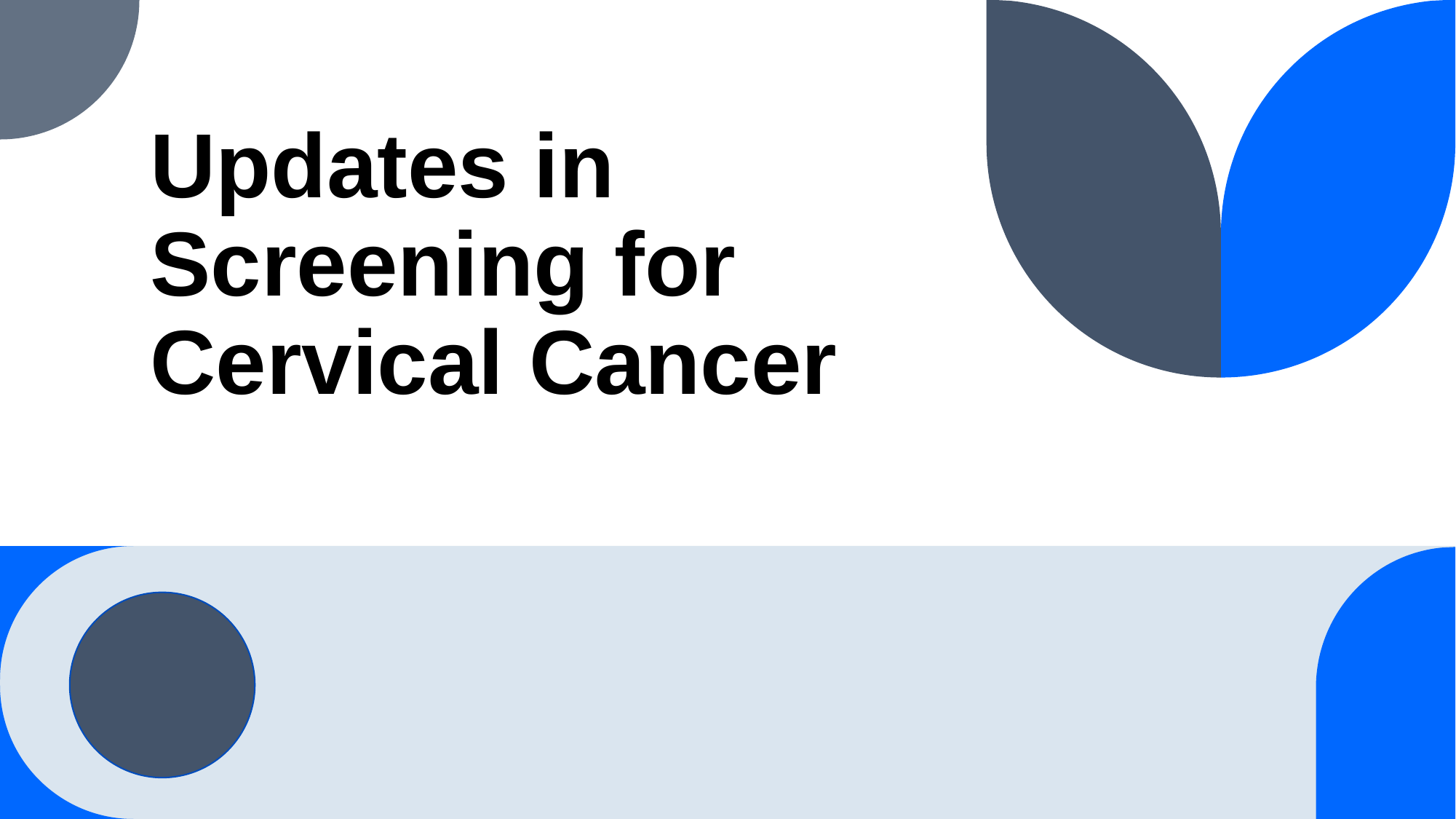

# Updates in Screening for Cervical Cancer